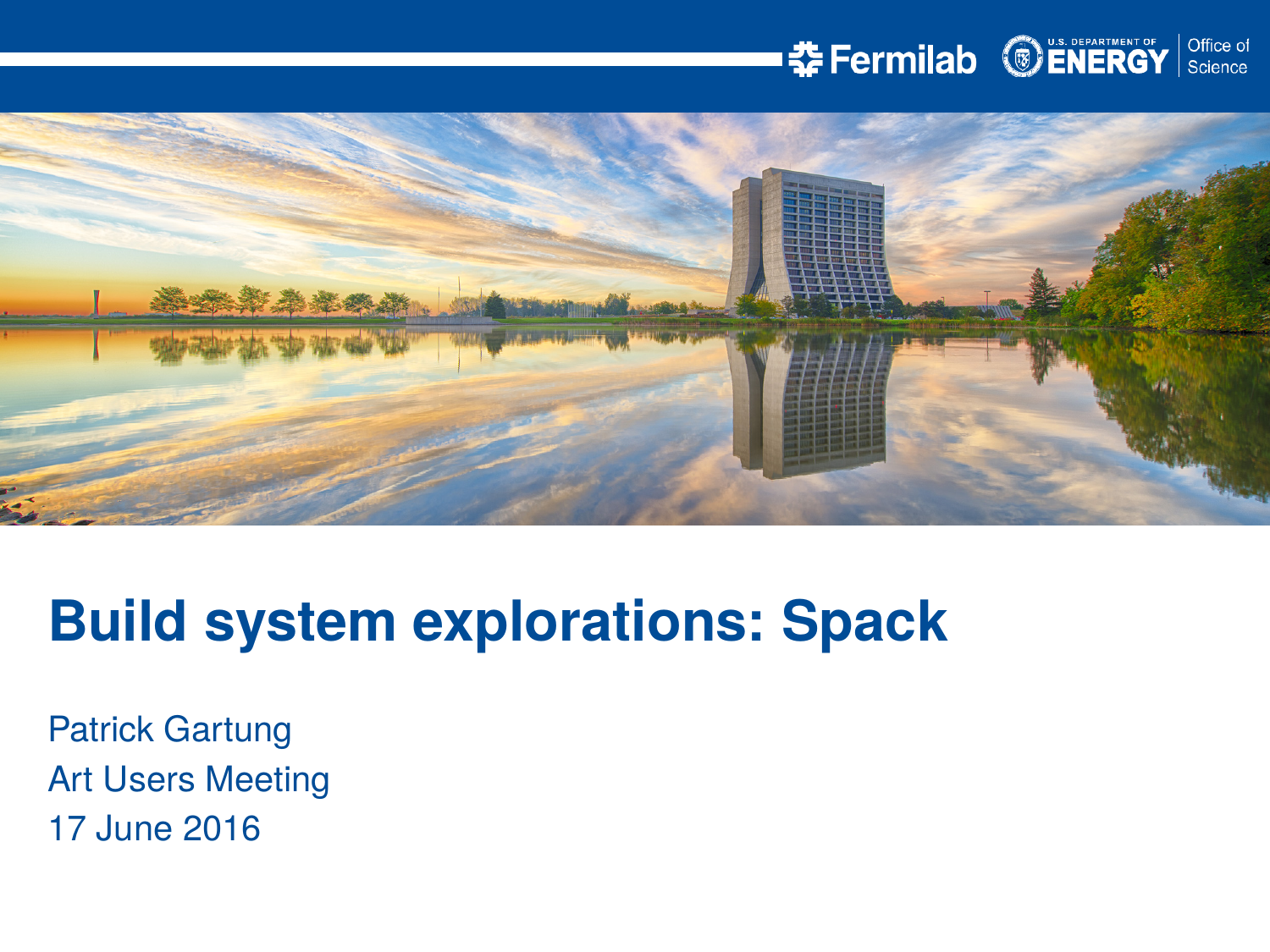

Build system explorations: Spack
Patrick Gartung
Art Users Meeting
17 June 2016